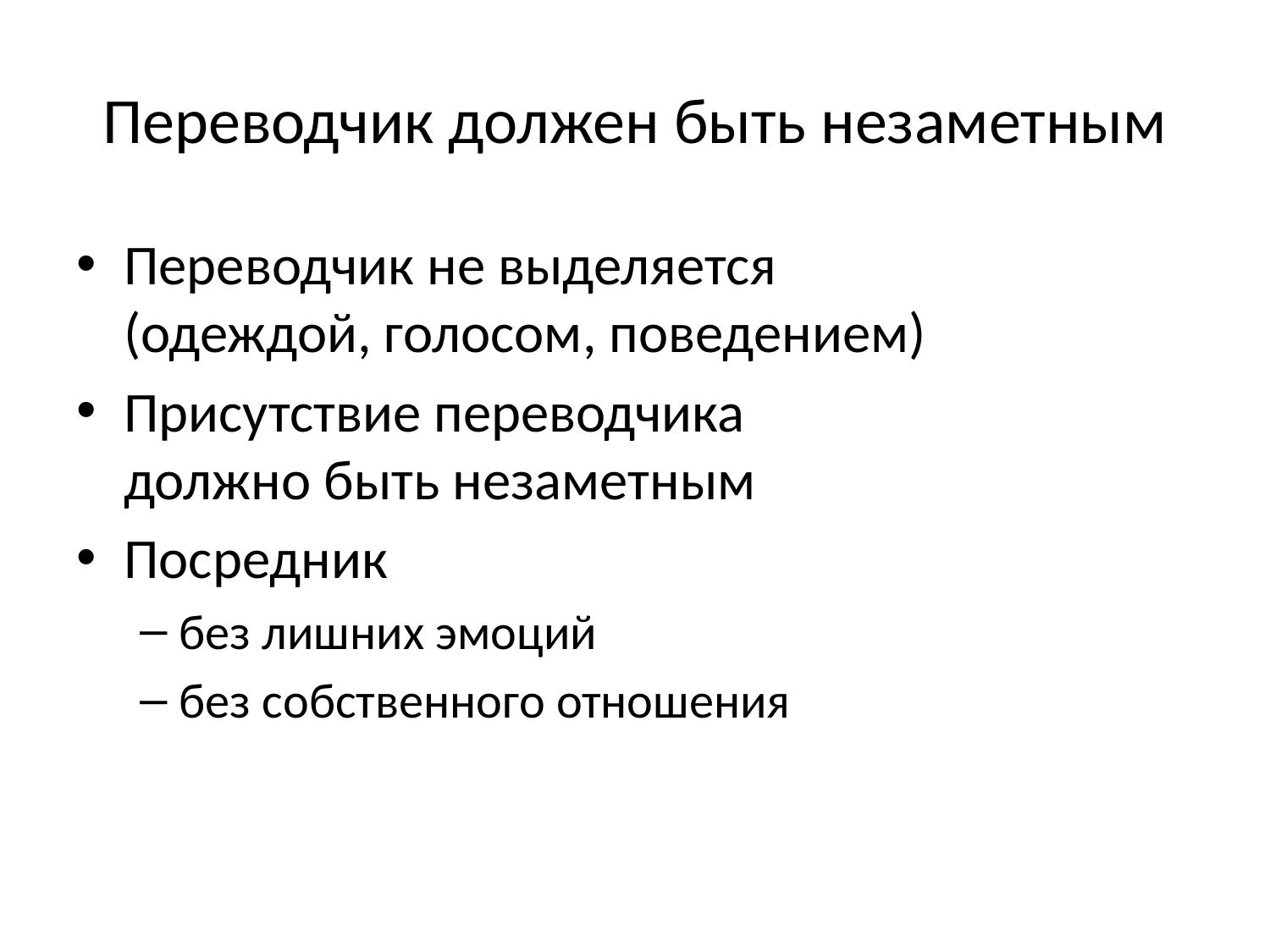

# Переводчик должен быть незаметным
Переводчик не выделяется
(одеждой, голосом, поведением)
Присутствие переводчика
должно быть незаметным
Посредник
без лишних эмоций
без собственного отношения